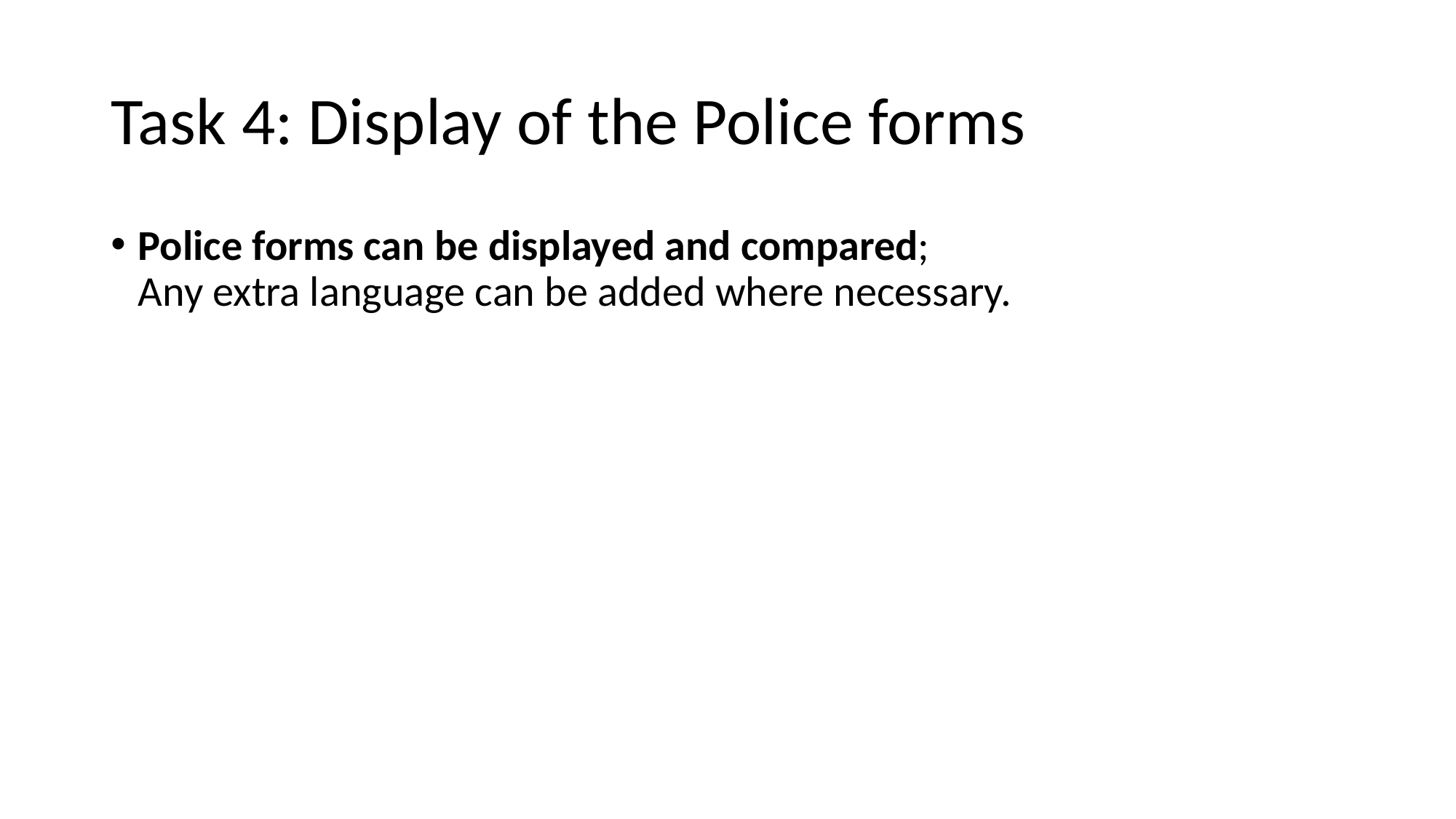

# Task 4: Display of the Police forms
Police forms can be displayed and compared;
Any extra language can be added where necessary.